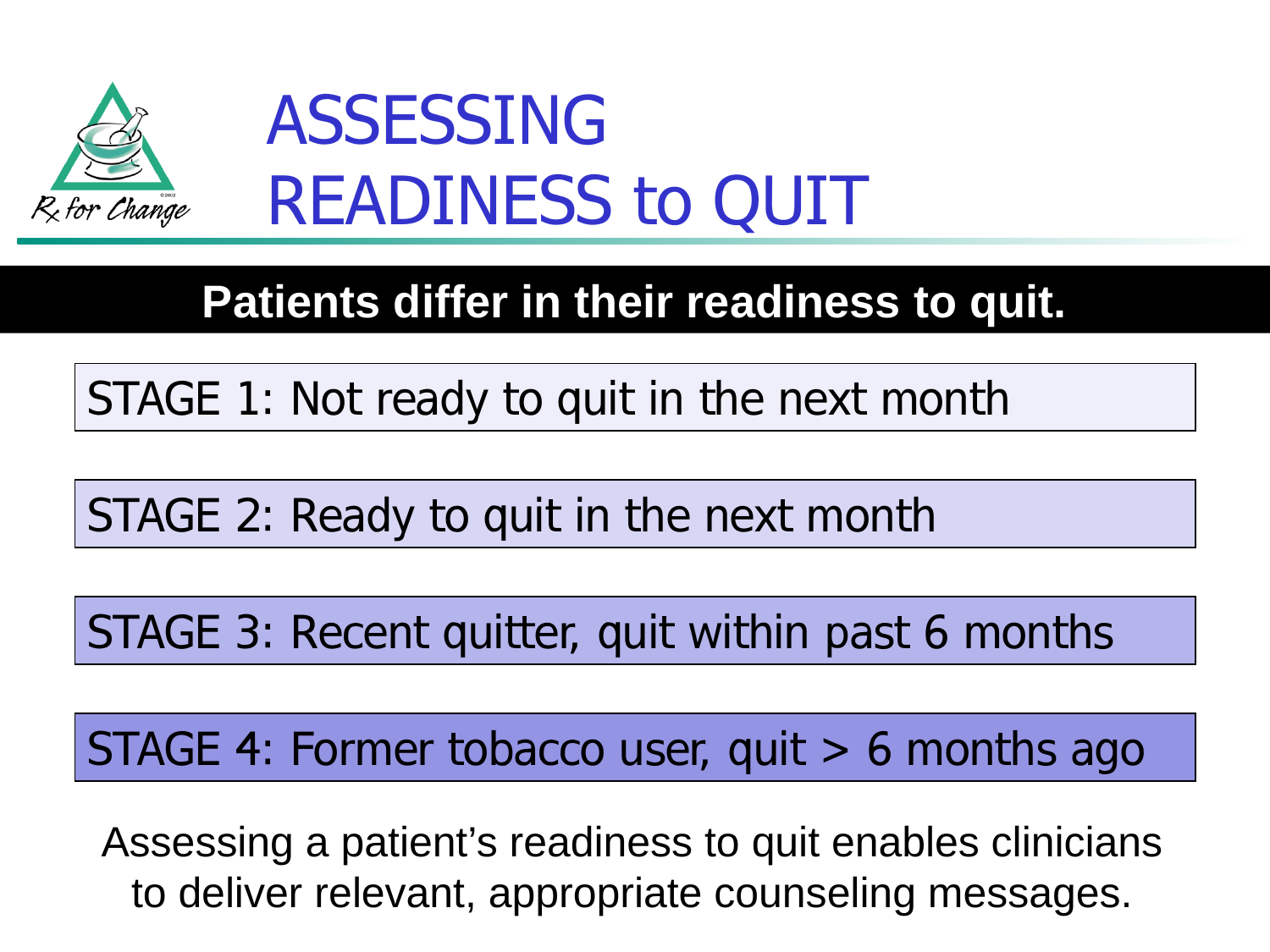

# ASSESSING READINESS to QUIT
Patients differ in their readiness to quit.
STAGE 1: Not ready to quit in the next month
STAGE 2: Ready to quit in the next month
STAGE 3: Recent quitter, quit within past 6 months
STAGE 4: Former tobacco user, quit > 6 months ago
Assessing a patient’s readiness to quit enables clinicians to deliver relevant, appropriate counseling messages.